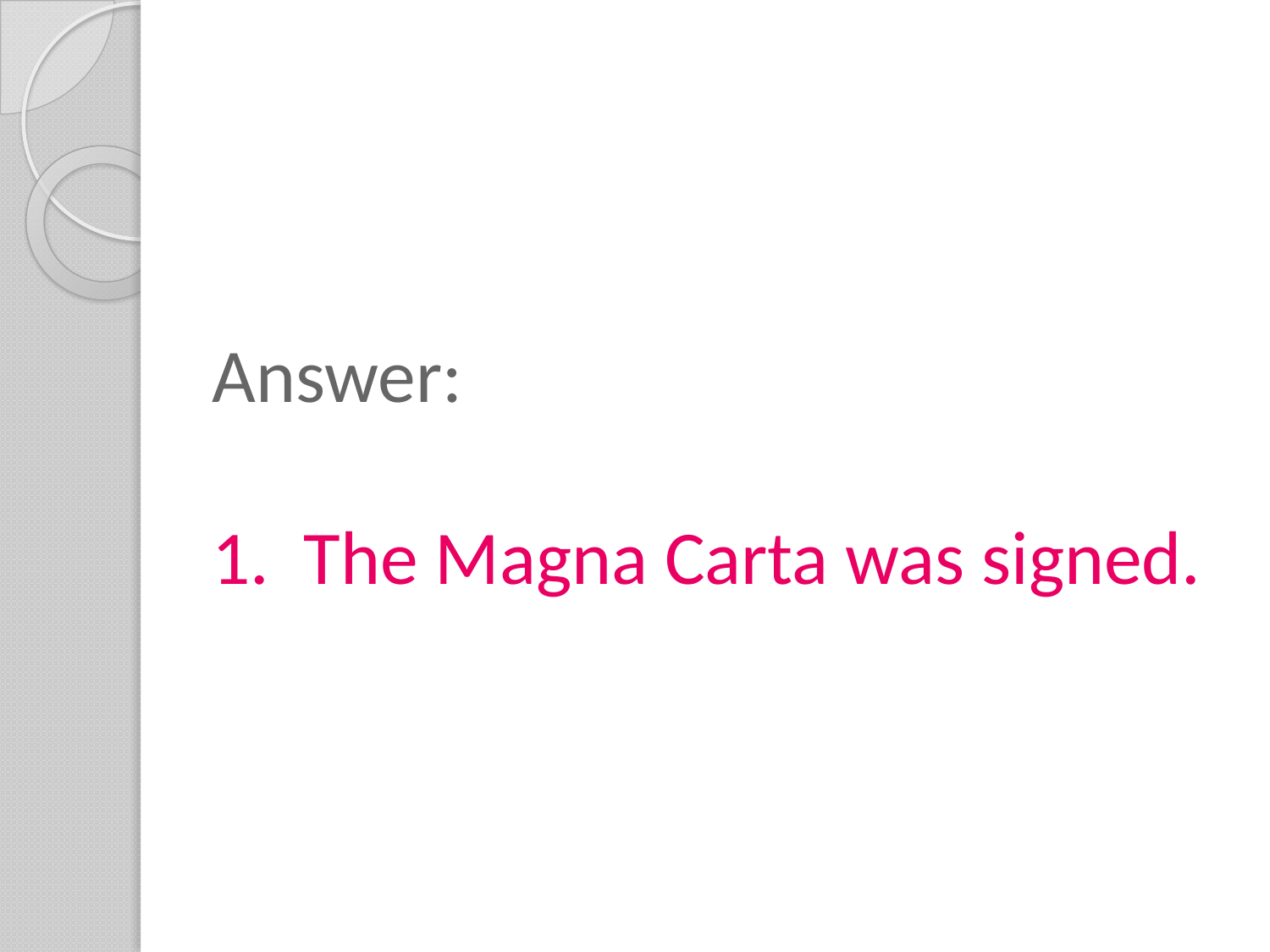

# Answer: 1.  The Magna Carta was signed.